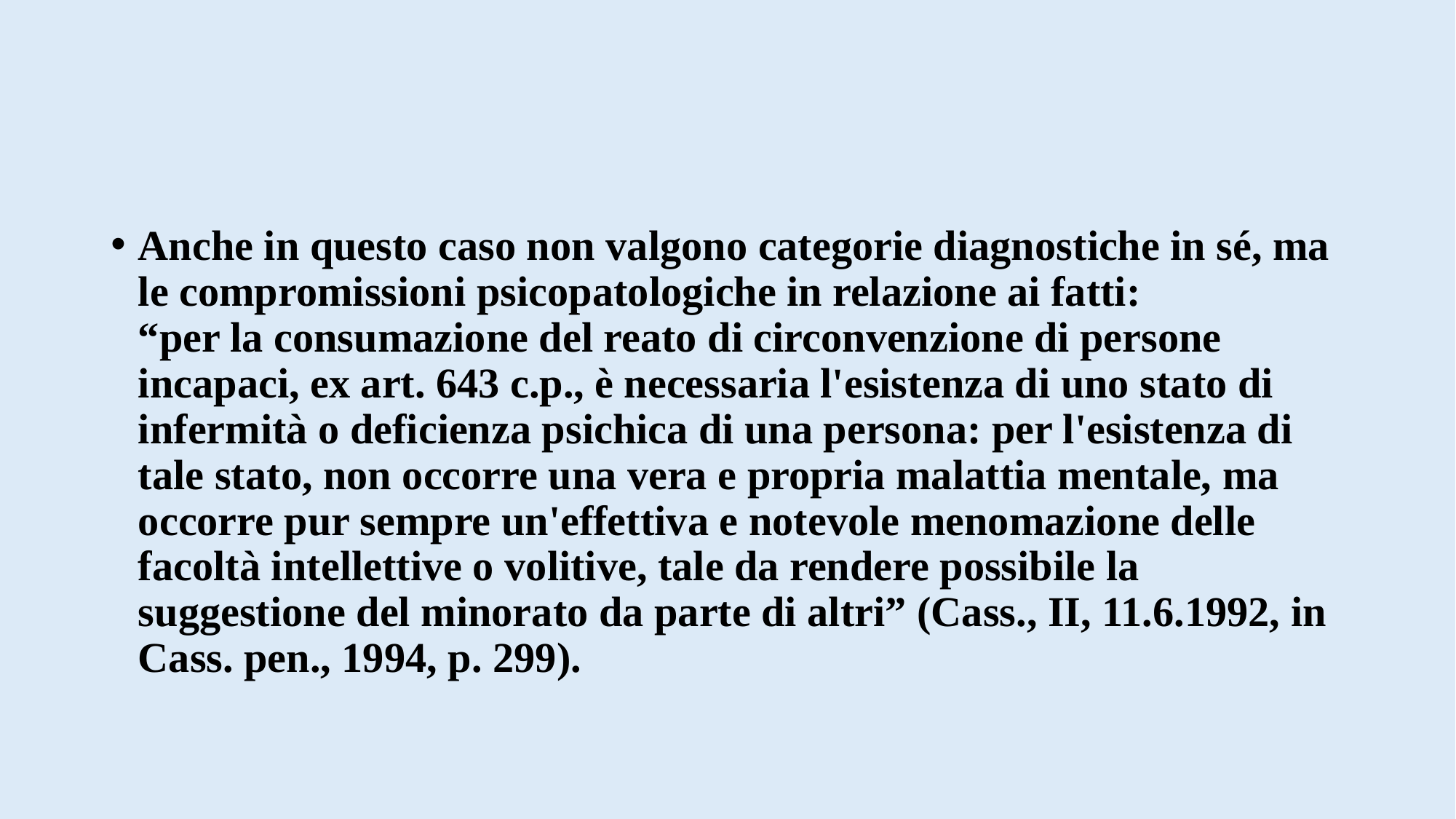

#
Anche in questo caso non valgono categorie diagnostiche in sé, ma le compromissioni psicopatologiche in relazione ai fatti:
“per la consumazione del reato di circonvenzione di persone incapaci, ex art. 643 c.p., è necessaria l'esistenza di uno stato di infermità o deficienza psichica di una persona: per l'esistenza di tale stato, non occorre una vera e propria malattia mentale, ma occorre pur sempre un'effettiva e notevole menomazione delle facoltà intellettive o volitive, tale da rendere possibile la suggestione del minorato da parte di altri” (Cass., II, 11.6.1992, in Cass. pen., 1994, p. 299).